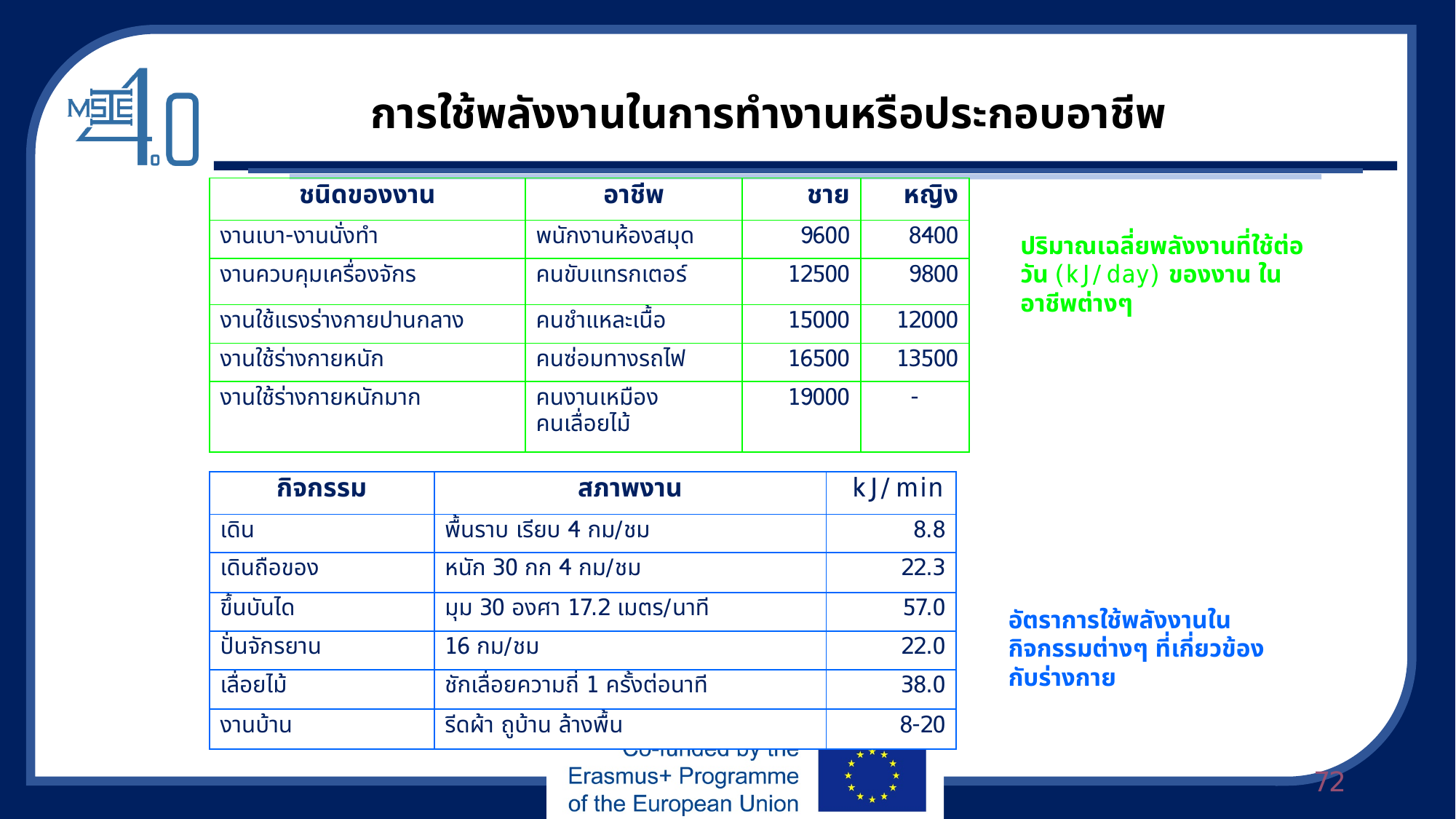

การใช้พลังงานในการทำงานหรือประกอบอาชีพ
| ชนิดของงาน | อาชีพ | ชาย | หญิง |
| --- | --- | --- | --- |
| งานเบา-งานนั่งทำ | พนักงานห้องสมุด | 9600 | 8400 |
| งานควบคุมเครื่องจักร | คนขับแทรกเตอร์ | 12500 | 9800 |
| งานใช้แรงร่างกายปานกลาง | คนชำแหละเนื้อ | 15000 | 12000 |
| งานใช้ร่างกายหนัก | คนซ่อมทางรถไฟ | 16500 | 13500 |
| งานใช้ร่างกายหนักมาก | คนงานเหมือง คนเลื่อยไม้ | 19000 | - |
ปริมาณเฉลี่ยพลังงานที่ใช้ต่อวัน (kJ/day) ของงาน ในอาชีพต่างๆ
| กิจกรรม | สภาพงาน | kJ/min |
| --- | --- | --- |
| เดิน | พื้นราบ เรียบ 4 กม/ชม | 8.8 |
| เดินถือของ | หนัก 30 กก 4 กม/ชม | 22.3 |
| ขึ้นบันได | มุม 30 องศา 17.2 เมตร/นาที | 57.0 |
| ปั่นจักรยาน | 16 กม/ชม | 22.0 |
| เลื่อยไม้ | ชักเลื่อยความถี่ 1 ครั้งต่อนาที | 38.0 |
| งานบ้าน | รีดผ้า ถูบ้าน ล้างพื้น | 8-20 |
อัตราการใช้พลังงานในกิจกรรมต่างๆ ที่เกี่ยวข้องกับร่างกาย
72